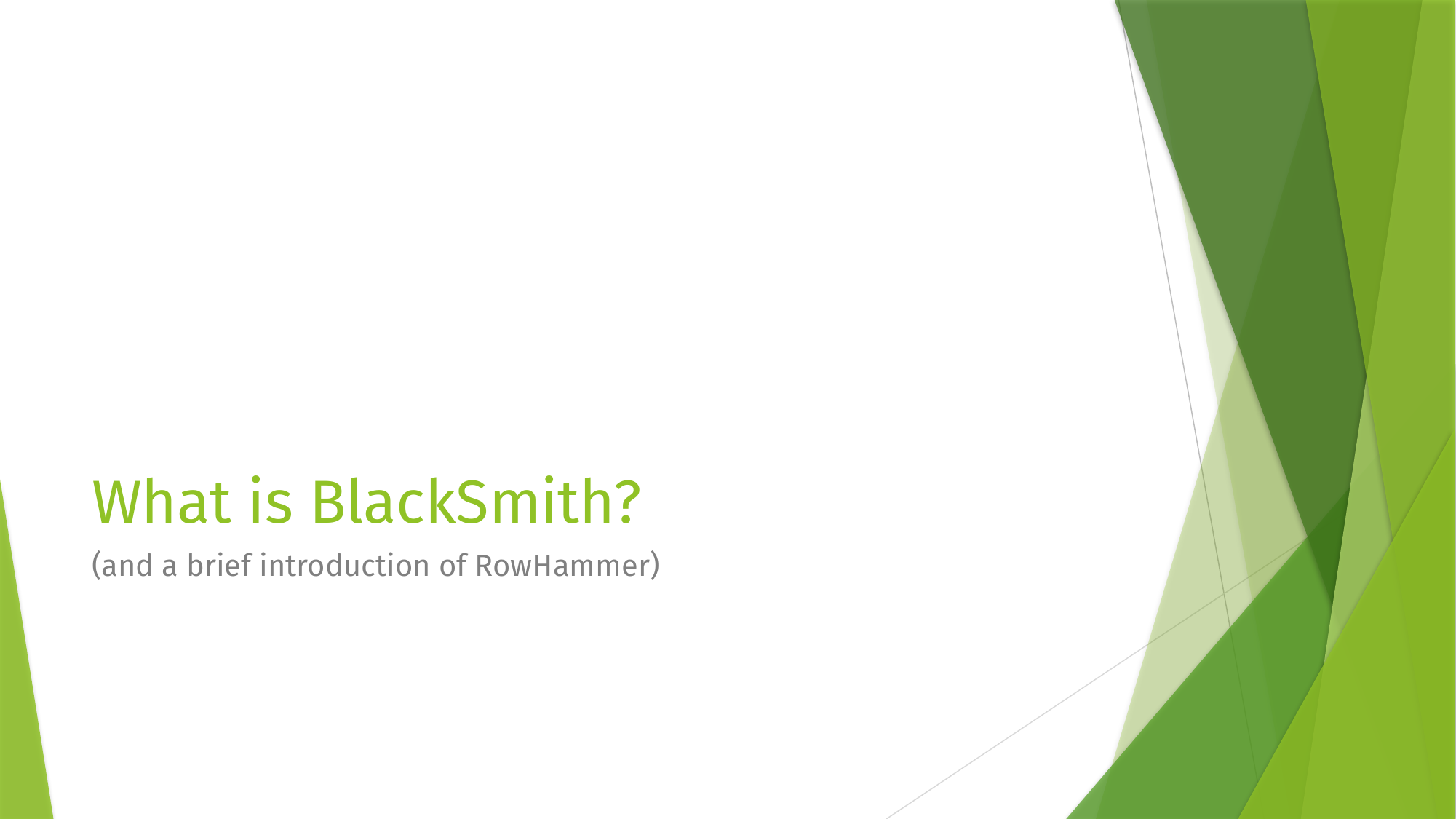

# What is BlackSmith?
(and a brief introduction of RowHammer)